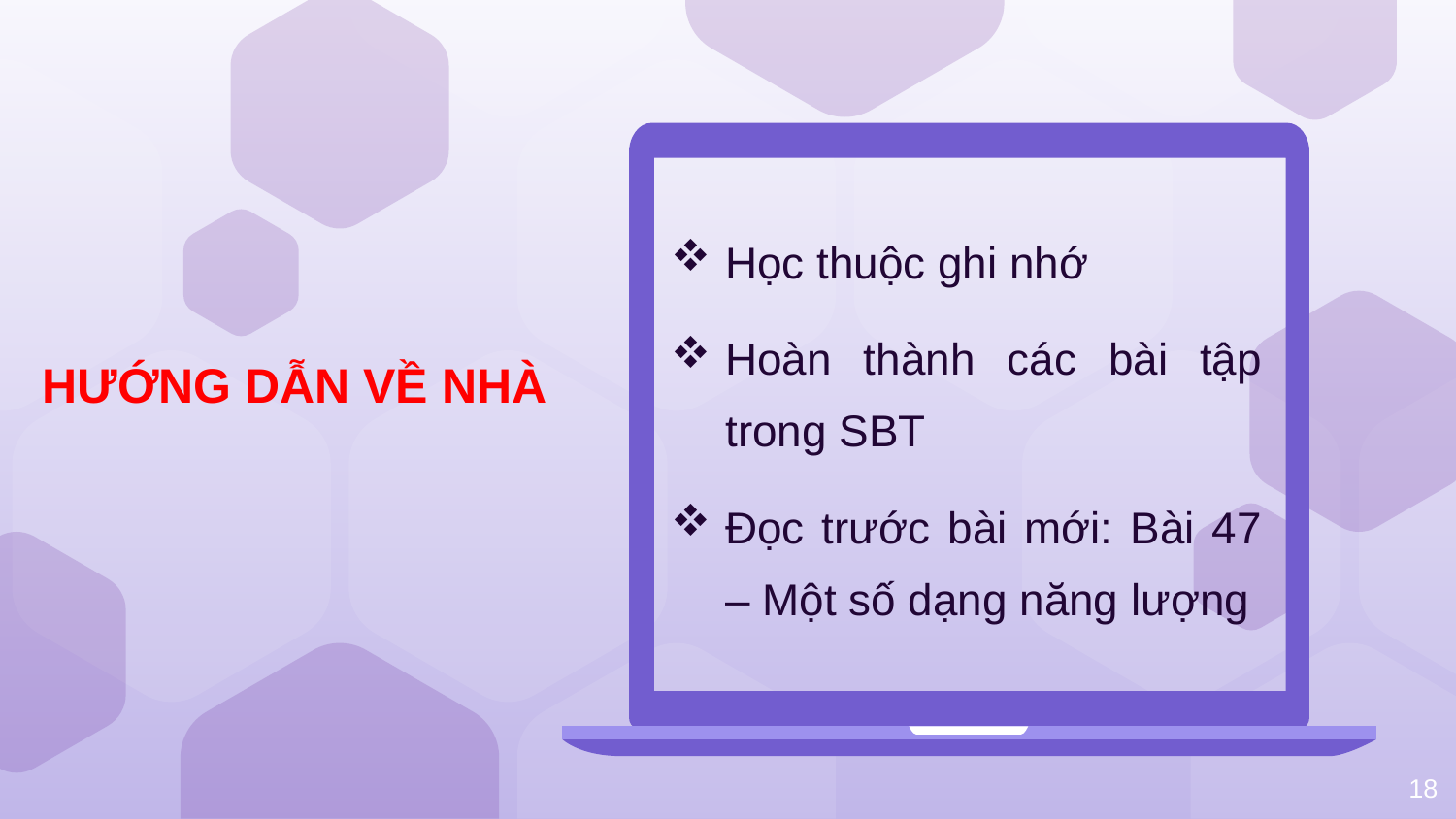

HƯỚNG DẪN VỀ NHÀ

Học thuộc ghi nhớ
Hoàn thành các bài tập trong SBT
Đọc trước bài mới: Bài 47 – Một số dạng năng lượng
18